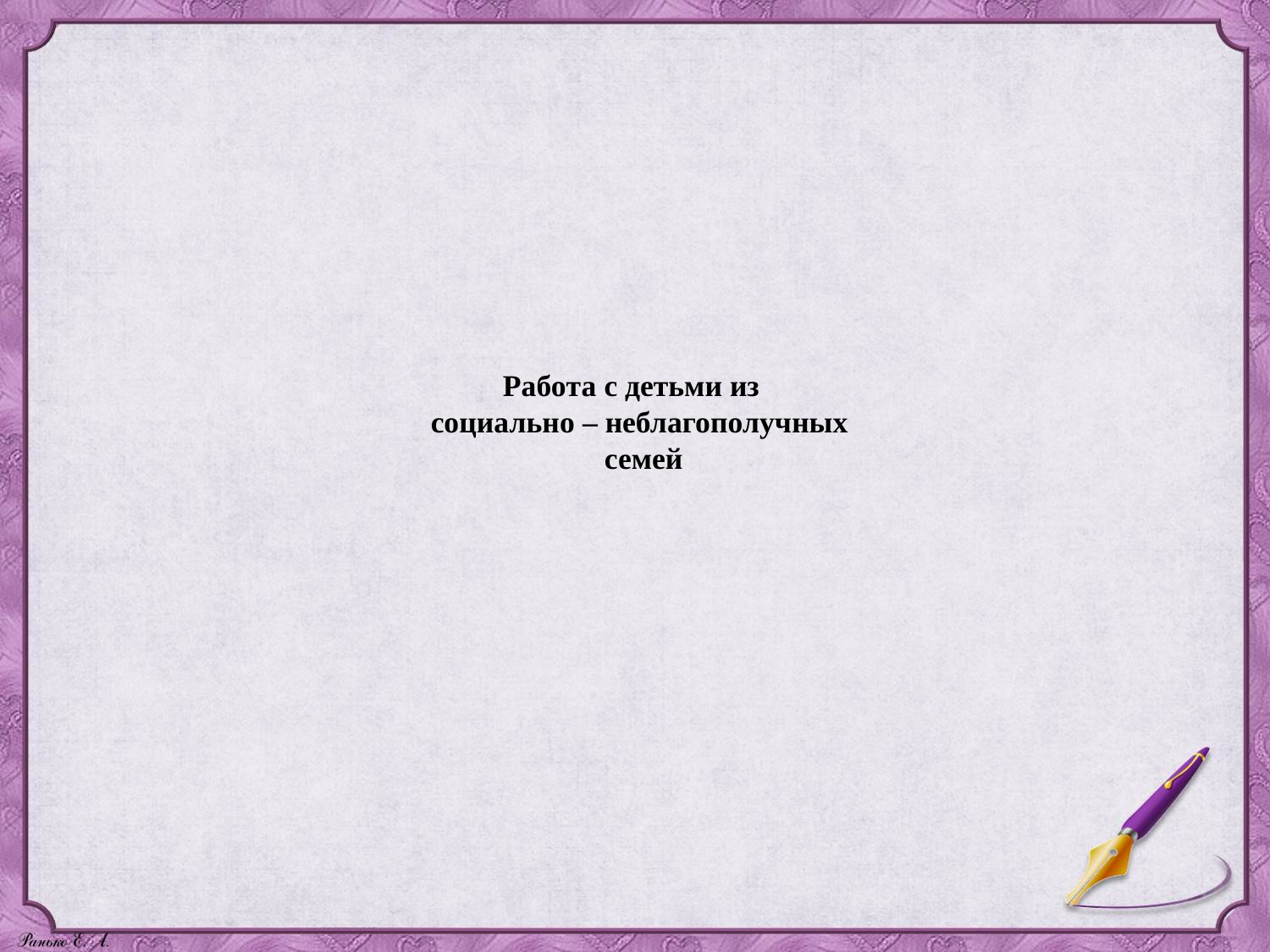

# Работа с детьми из социально – неблагополучных семей